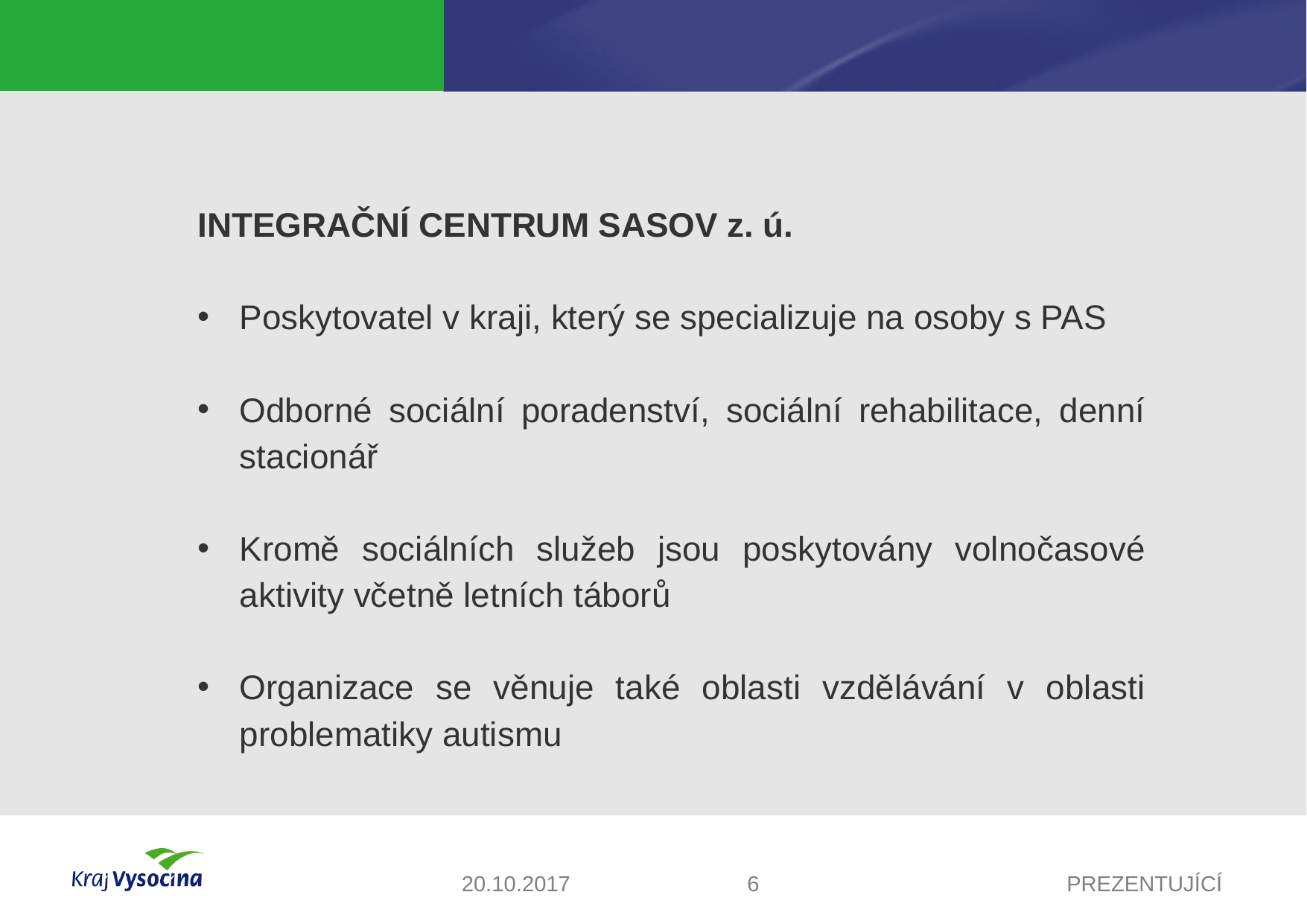

#
INTEGRAČNÍ CENTRUM SASOV z. ú.

Poskytovatel v kraji, který se specializuje na osoby s PAS

Odborné sociální poradenství, sociální rehabilitace, denní stacionář

Kromě sociálních služeb jsou poskytovány volnočasové aktivity včetně letních táborů

Organizace se věnuje také oblasti vzdělávání v oblasti problematiky autismu
20.10.2017
6